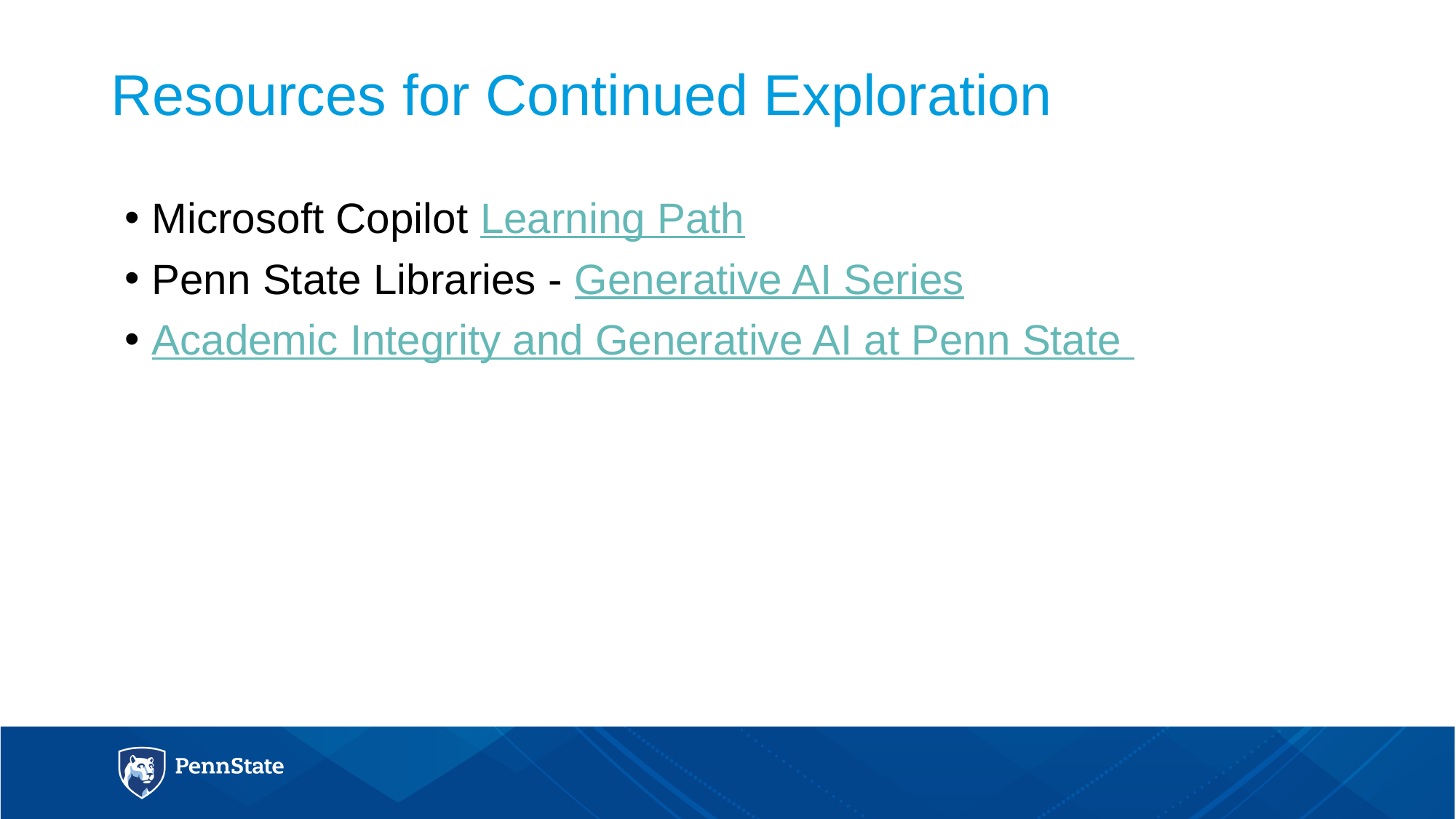

# Resources for Continued Exploration
Microsoft Copilot Learning Path
Penn State Libraries - Generative AI Series
Academic Integrity and Generative AI at Penn State